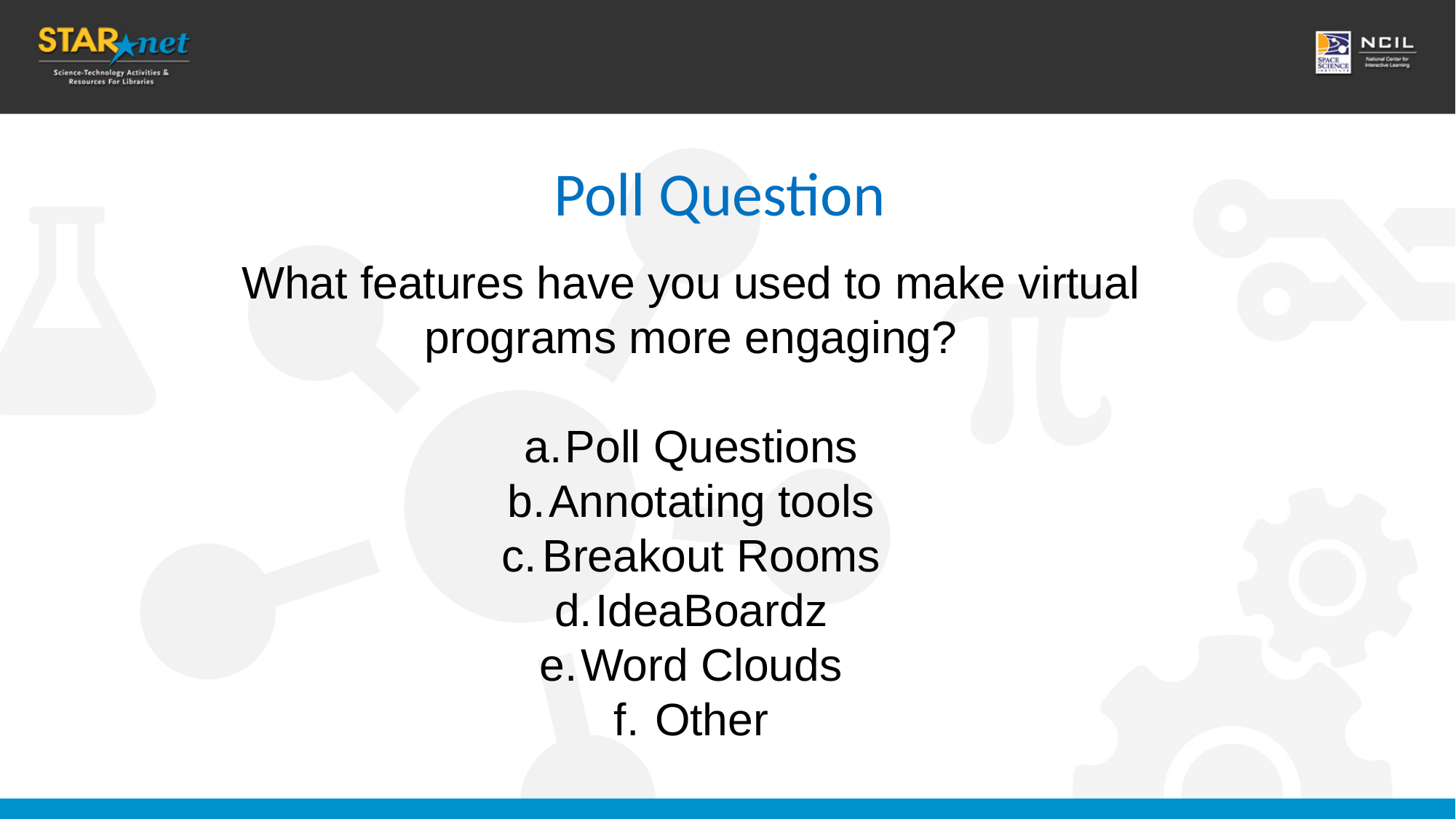

Poll Question
What features have you used to make virtual programs more engaging?

Poll Questions
Annotating tools
Breakout Rooms
IdeaBoardz
Word Clouds
Other